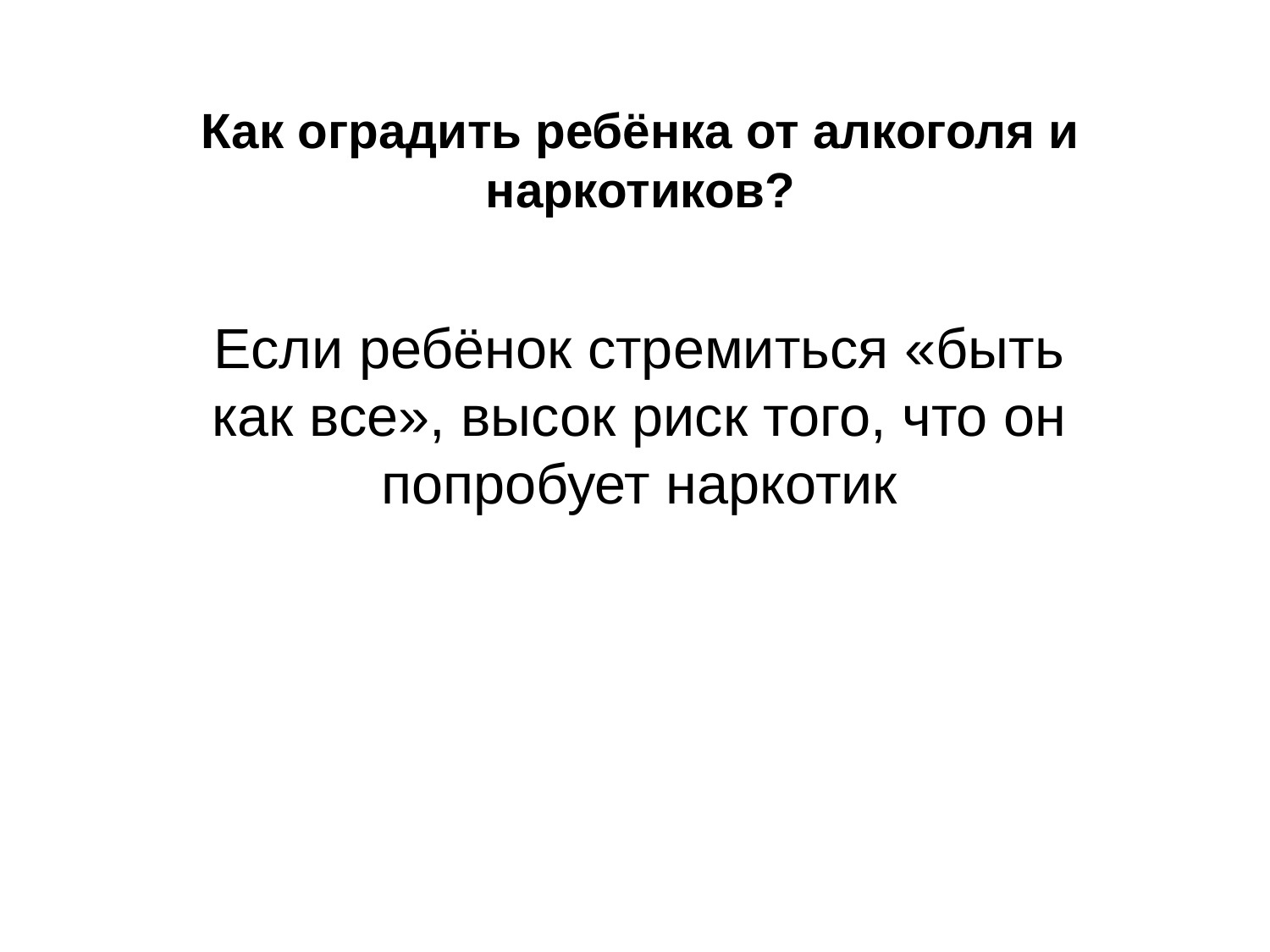

# Как оградить ребёнка от алкоголя и наркотиков?
Если ребёнок стремиться «быть как все», высок риск того, что он попробует наркотик